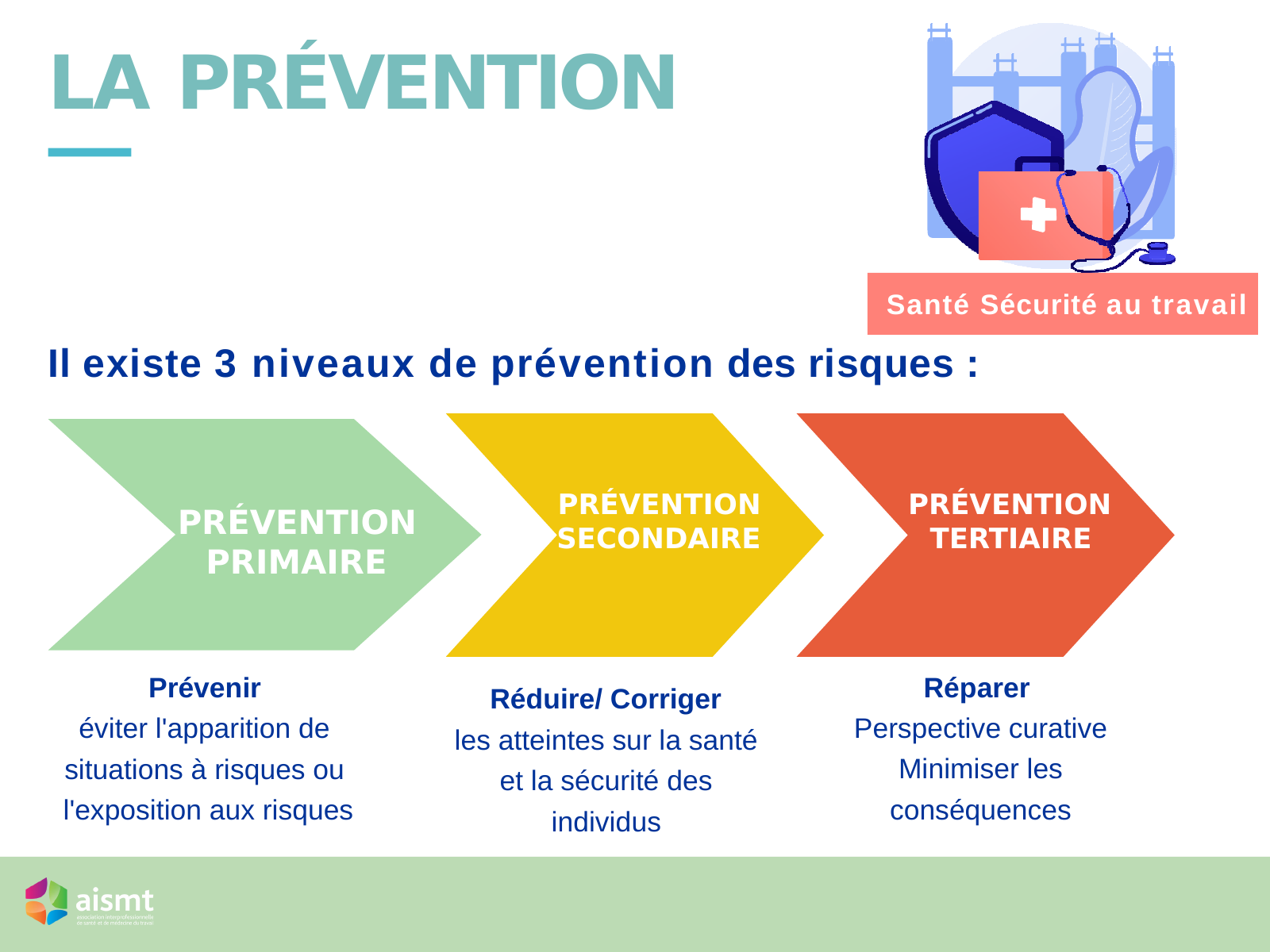

# LA PRÉVENTION

Santé Sécurité au travail
Il existe 3 niveaux de prévention des risques :

PRÉVENTION  SECONDAIRE

PRÉVENTION  TERTIAIRE

PRÉVENTION  PRIMAIRE
Prévenir
éviter l'apparition de  situations à risques ou  l'exposition aux risques
Réparer  Perspective curative  Minimiser les  conséquences
Réduire/ Corriger
les atteintes sur la santé  et la sécurité des  individus